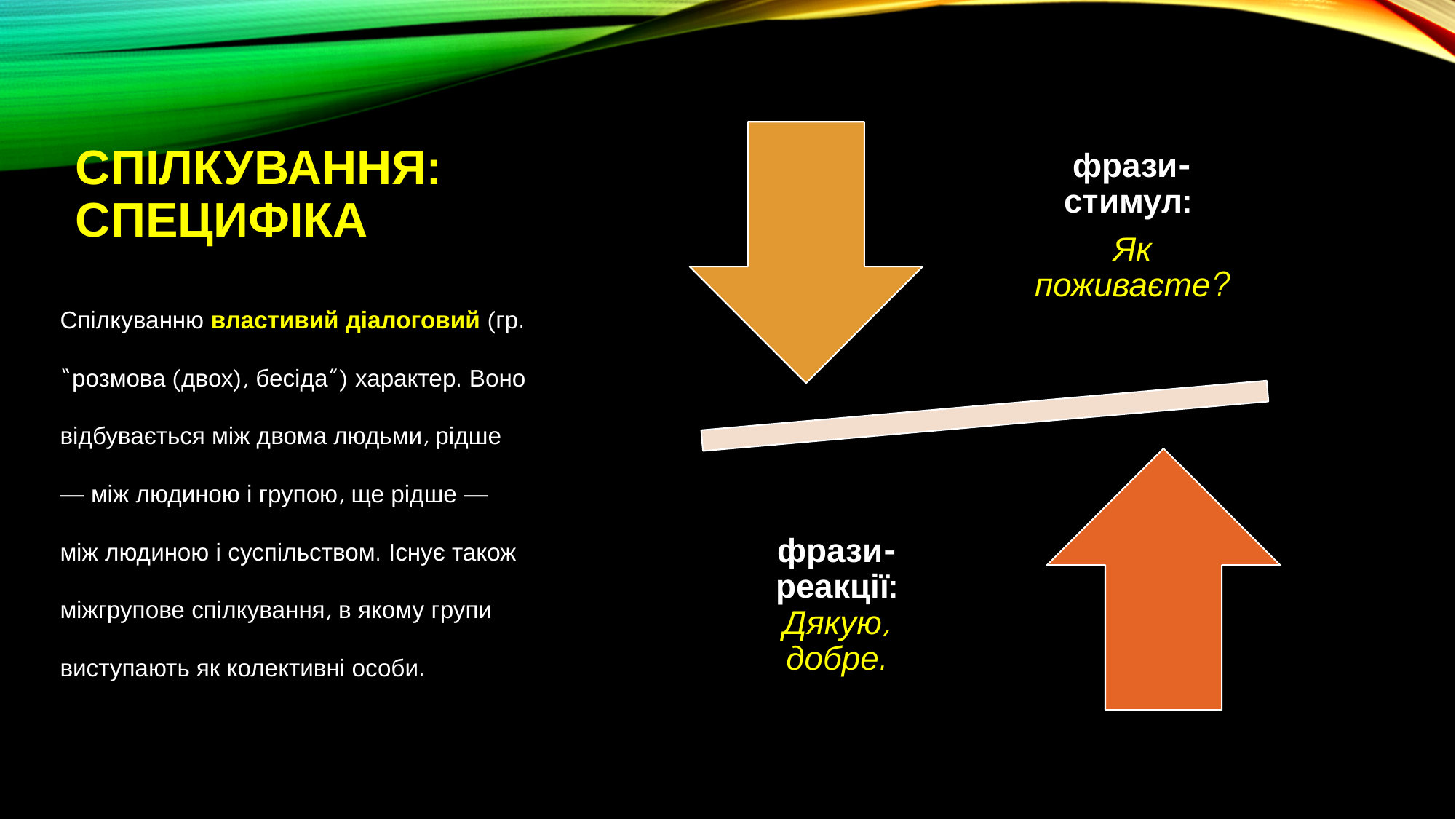

# Спілкування: специфіка
фрази-стимул:
Як поживаєте?
фрази-реакції: Дякую, добре.
Спілкуванню властивий діалоговий (гр. “розмова (двох), бесіда”) характер. Воно відбувається між двома людьми, рідше — між людиною і групою, ще рідше — між людиною і суспільством. Існує також міжгрупове спілкування, в якому групи виступають як колективні особи.